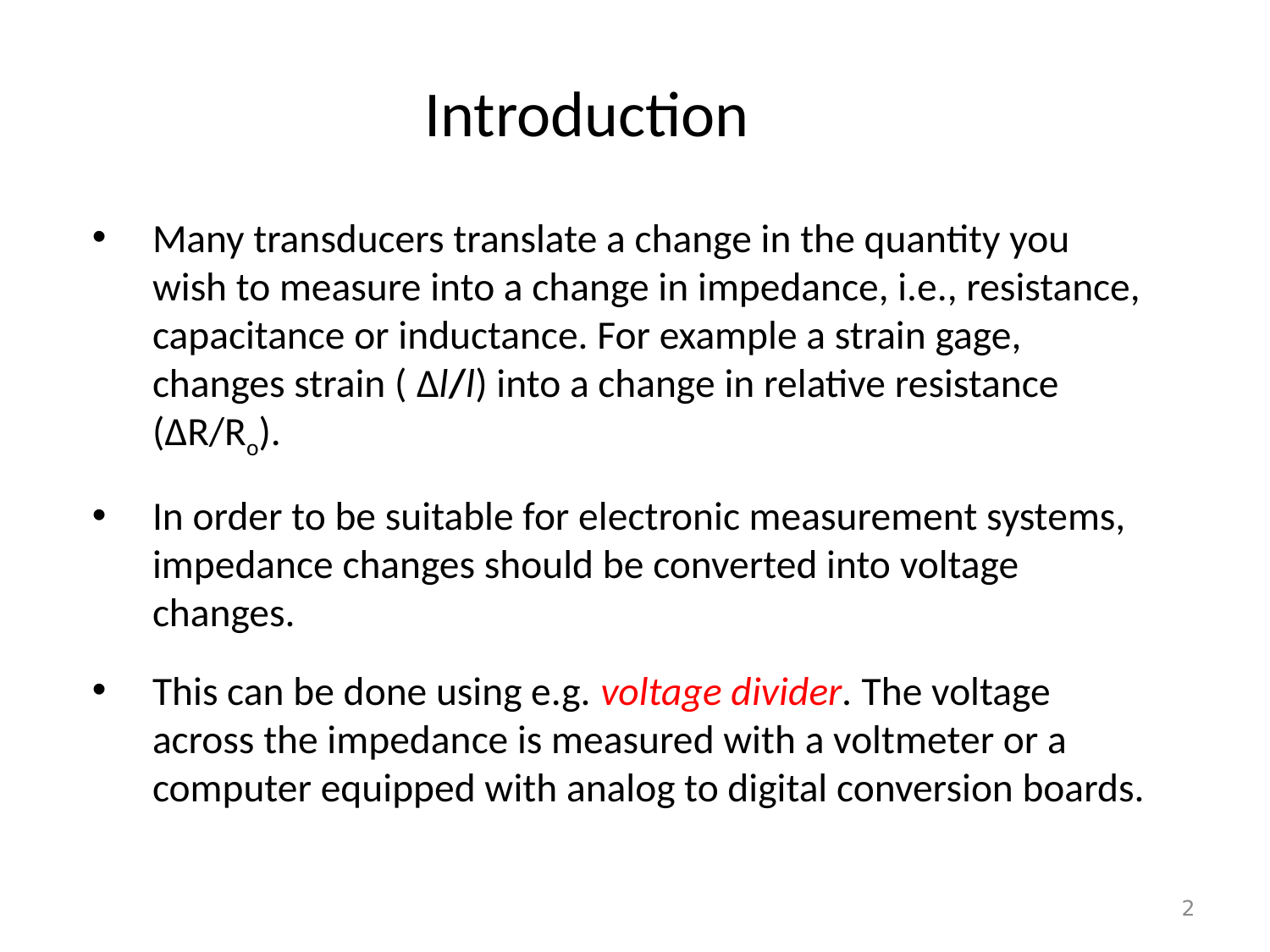

# Introduction
Many transducers translate a change in the quantity you wish to measure into a change in impedance, i.e., resistance, capacitance or inductance. For example a strain gage, changes strain ( Δl/l) into a change in relative resistance (ΔR/Ro).
In order to be suitable for electronic measurement systems, impedance changes should be converted into voltage changes.
This can be done using e.g. voltage divider. The voltage across the impedance is measured with a voltmeter or a computer equipped with analog to digital conversion boards.
2